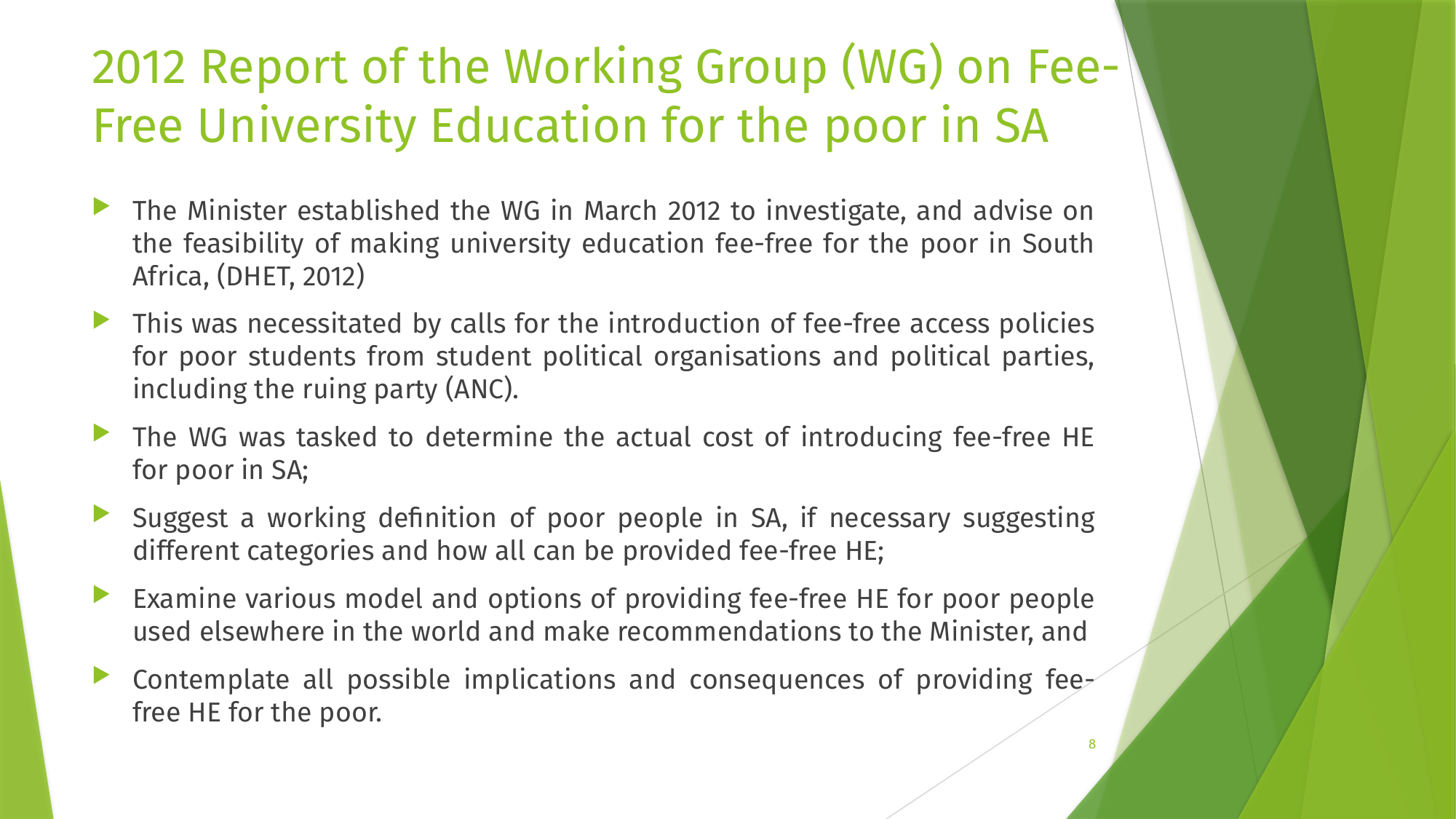

# 2012 Report of the Working Group (WG) on Fee-Free University Education for the poor in SA
The Minister established the WG in March 2012 to investigate, and advise on the feasibility of making university education fee-free for the poor in South Africa, (DHET, 2012)
This was necessitated by calls for the introduction of fee-free access policies for poor students from student political organisations and political parties, including the ruing party (ANC).
The WG was tasked to determine the actual cost of introducing fee-free HE for poor in SA;
Suggest a working definition of poor people in SA, if necessary suggesting different categories and how all can be provided fee-free HE;
Examine various model and options of providing fee-free HE for poor people used elsewhere in the world and make recommendations to the Minister, and
Contemplate all possible implications and consequences of providing fee-free HE for the poor.
8